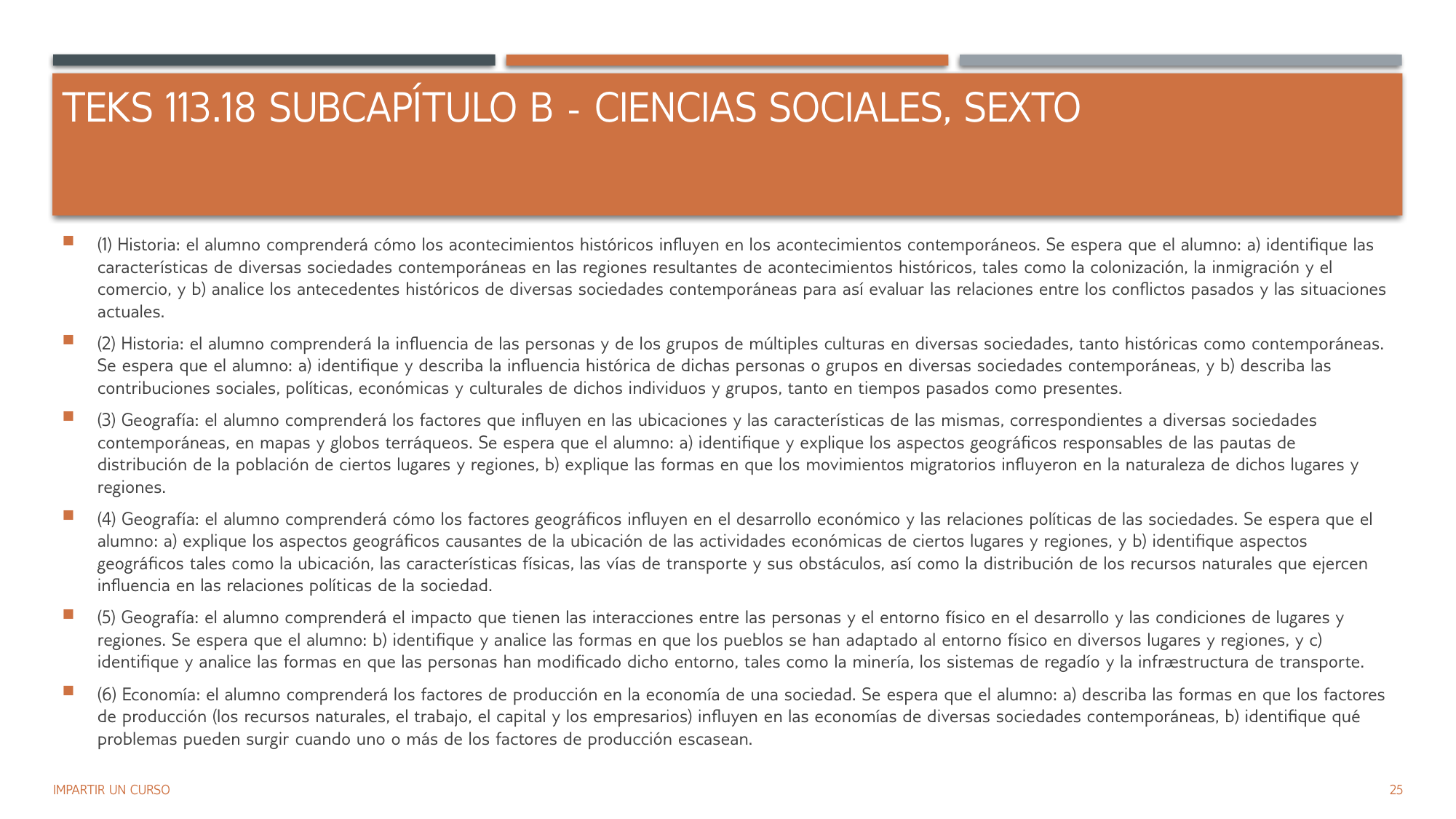

# TEKS 113.18 Subcapítulo B - Ciencias Sociales, sexto
(1) Historia: el alumno comprenderá cómo los acontecimientos históricos influyen en los acontecimientos contemporáneos. Se espera que el alumno: a) identifique las características de diversas sociedades contemporáneas en las regiones resultantes de acontecimientos históricos, tales como la colonización, la inmigración y el comercio, y b) analice los antecedentes históricos de diversas sociedades contemporáneas para así evaluar las relaciones entre los conflictos pasados y las situaciones actuales.
(2) Historia: el alumno comprenderá la influencia de las personas y de los grupos de múltiples culturas en diversas sociedades, tanto históricas como contemporáneas. Se espera que el alumno: a) identifique y describa la influencia histórica de dichas personas o grupos en diversas sociedades contemporáneas, y b) describa las contribuciones sociales, políticas, económicas y culturales de dichos individuos y grupos, tanto en tiempos pasados como presentes.
(3) Geografía: el alumno comprenderá los factores que influyen en las ubicaciones y las características de las mismas, correspondientes a diversas sociedades contemporáneas, en mapas y globos terráqueos. Se espera que el alumno: a) identifique y explique los aspectos geográficos responsables de las pautas de distribución de la población de ciertos lugares y regiones, b) explique las formas en que los movimientos migratorios influyeron en la naturaleza de dichos lugares y regiones.
(4) Geografía: el alumno comprenderá cómo los factores geográficos influyen en el desarrollo económico y las relaciones políticas de las sociedades. Se espera que el alumno: a) explique los aspectos geográficos causantes de la ubicación de las actividades económicas de ciertos lugares y regiones, y b) identifique aspectos geográficos tales como la ubicación, las características físicas, las vías de transporte y sus obstáculos, así como la distribución de los recursos naturales que ejercen influencia en las relaciones políticas de la sociedad.
(5) Geografía: el alumno comprenderá el impacto que tienen las interacciones entre las personas y el entorno físico en el desarrollo y las condiciones de lugares y regiones. Se espera que el alumno: b) identifique y analice las formas en que los pueblos se han adaptado al entorno físico en diversos lugares y regiones, y c) identifique y analice las formas en que las personas han modificado dicho entorno, tales como la minería, los sistemas de regadío y la infraestructura de transporte.
(6) Economía: el alumno comprenderá los factores de producción en la economía de una sociedad. Se espera que el alumno: a) describa las formas en que los factores de producción (los recursos naturales, el trabajo, el capital y los empresarios) influyen en las economías de diversas sociedades contemporáneas, b) identifique qué problemas pueden surgir cuando uno o más de los factores de producción escasean.
Impartir un curso
25